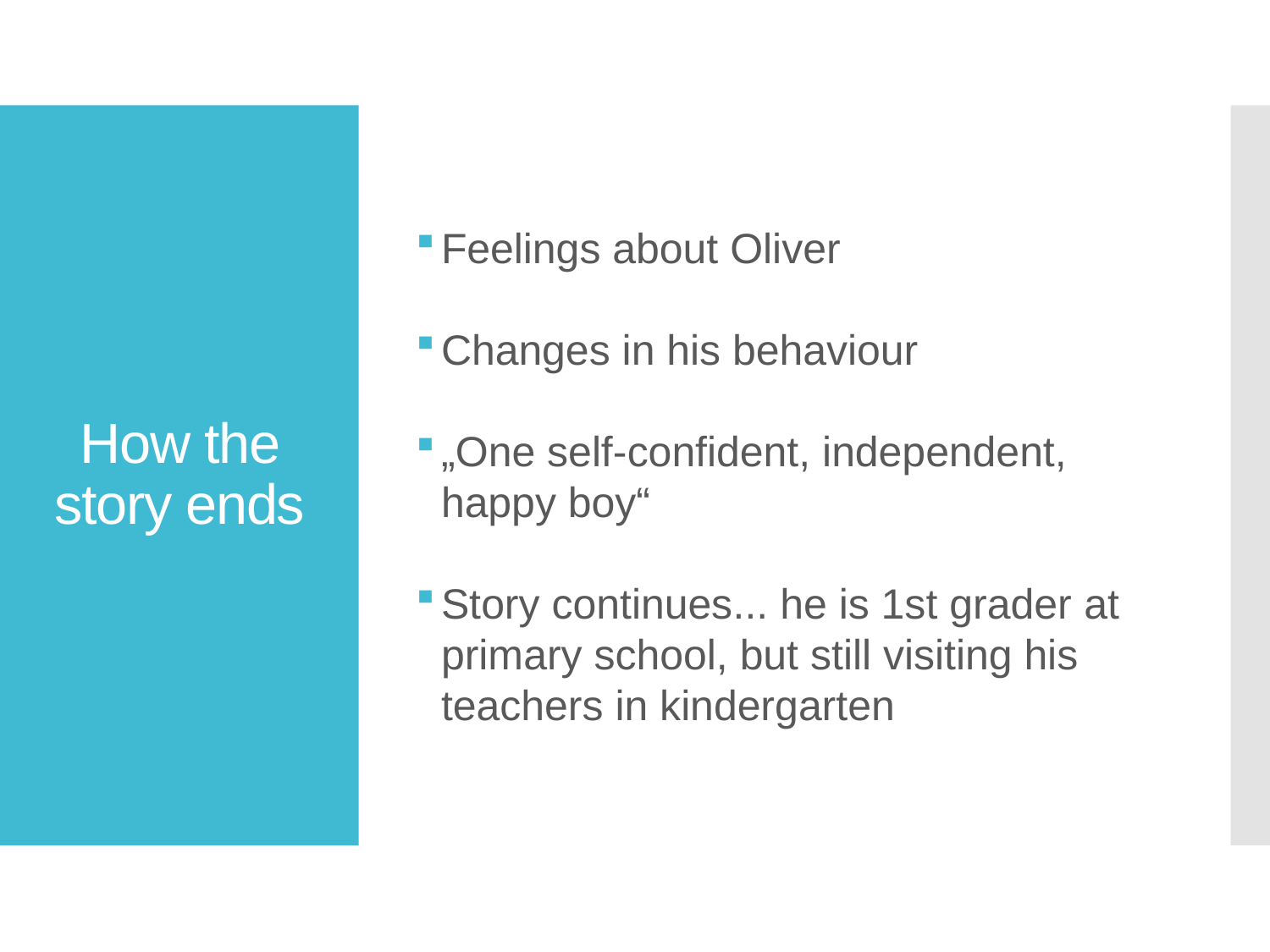

Feelings about Oliver

Changes in his behaviour

„One self-confident, independent, happy boy“

Story continues... he is 1st grader at primary school, but still visiting his teachers in kindergarten
# How the story ends